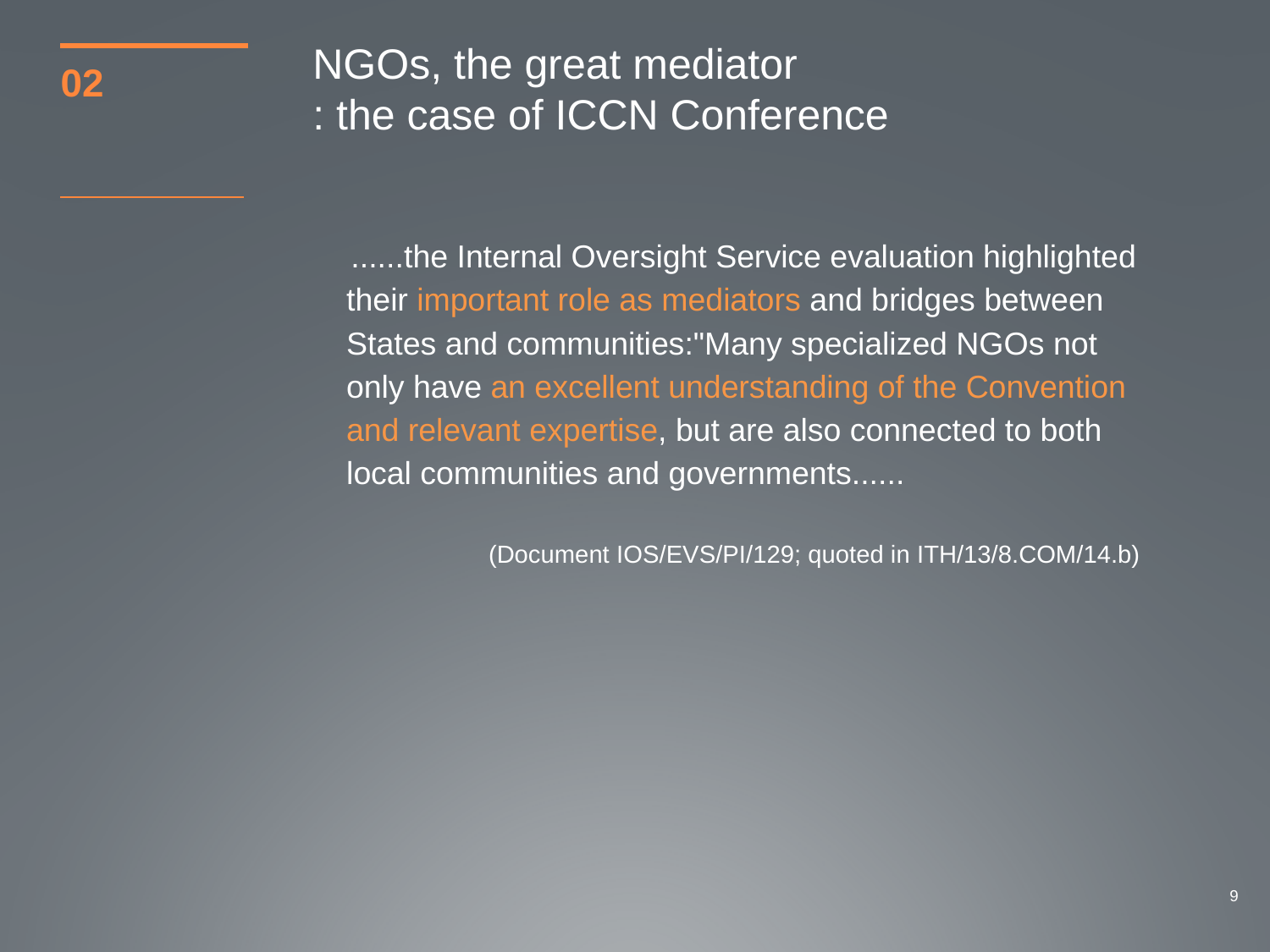

NGOs, the great mediator
: the case of ICCN Conference
02

     ......the Internal Oversight Service evaluation highlighted their important role as mediators and bridges between States and communities:"Many specialized NGOs not only have an excellent understanding of the Convention and relevant expertise, but are also connected to both local communities and governments......

 (Document IOS/EVS/PI/129; quoted in ITH/13/8.COM/14.b)